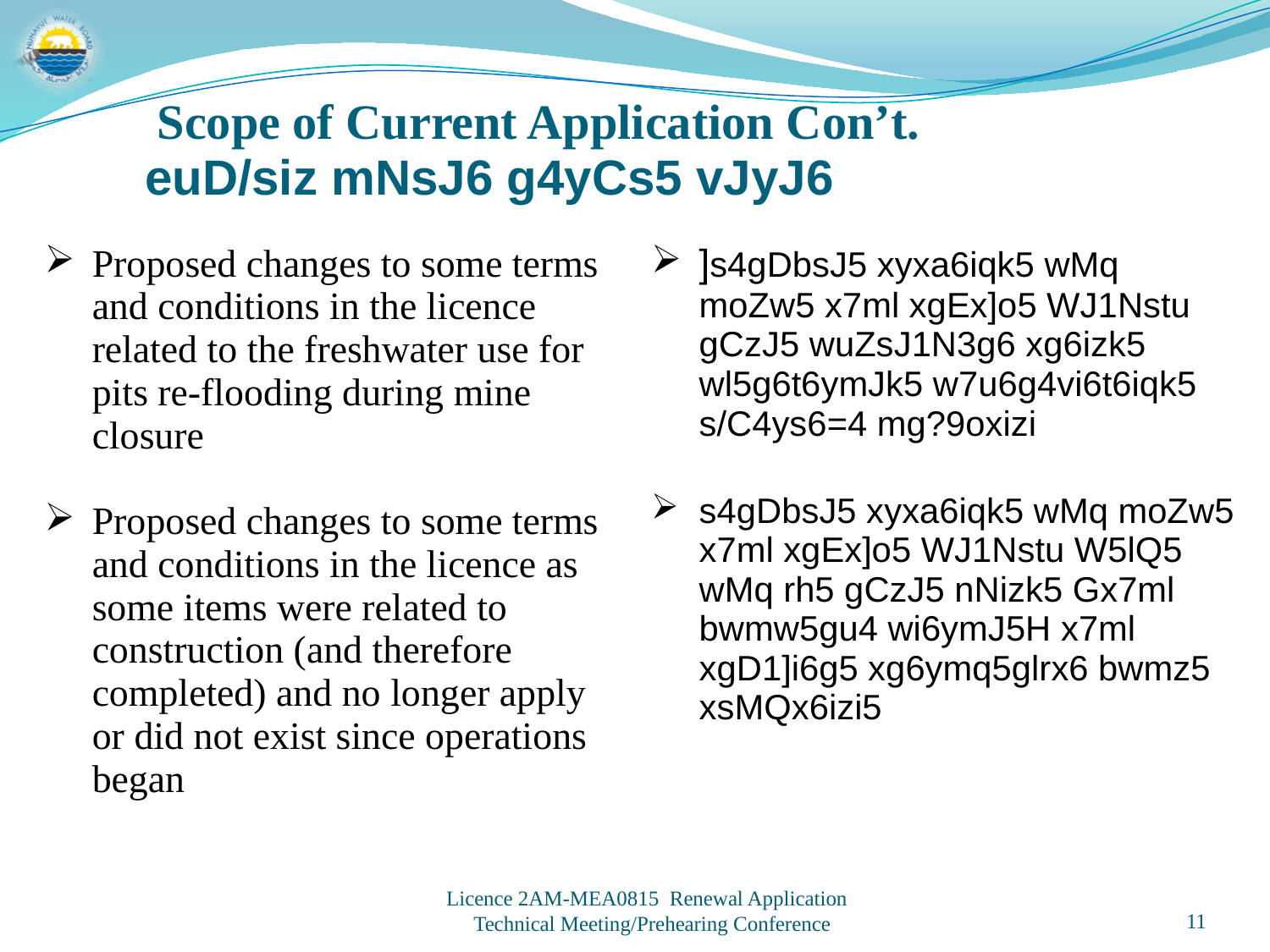

Scope of Current Application Con’t.
euD/siz mNsJ6 g4yCs5 vJyJ6
| Proposed changes to some terms and conditions in the licence related to the freshwater use for pits re-flooding during mine closure Proposed changes to some terms and conditions in the licence as some items were related to construction (and therefore completed) and no longer apply or did not exist since operations began | ]s4gDbsJ5 xyxa6iqk5 wMq moZw5 x7ml xgEx]o5 WJ1Nstu gCzJ5 wuZsJ1N3g6 xg6izk5 wl5g6t6ymJk5 w7u6g4vi6t6iqk5 s/C4ys6=4 mg?9oxizi s4gDbsJ5 xyxa6iqk5 wMq moZw5 x7ml xgEx]o5 WJ1Nstu W5lQ5 wMq rh5 gCzJ5 nNizk5 Gx7ml bwmw5gu4 wi6ymJ5H x7ml xgD1]i6g5 xg6ymq5glrx6 bwmz5 xsMQx6izi5 |
| --- | --- |
11
Licence 2AM-MEA0815  Renewal Application
Technical Meeting/Prehearing Conference